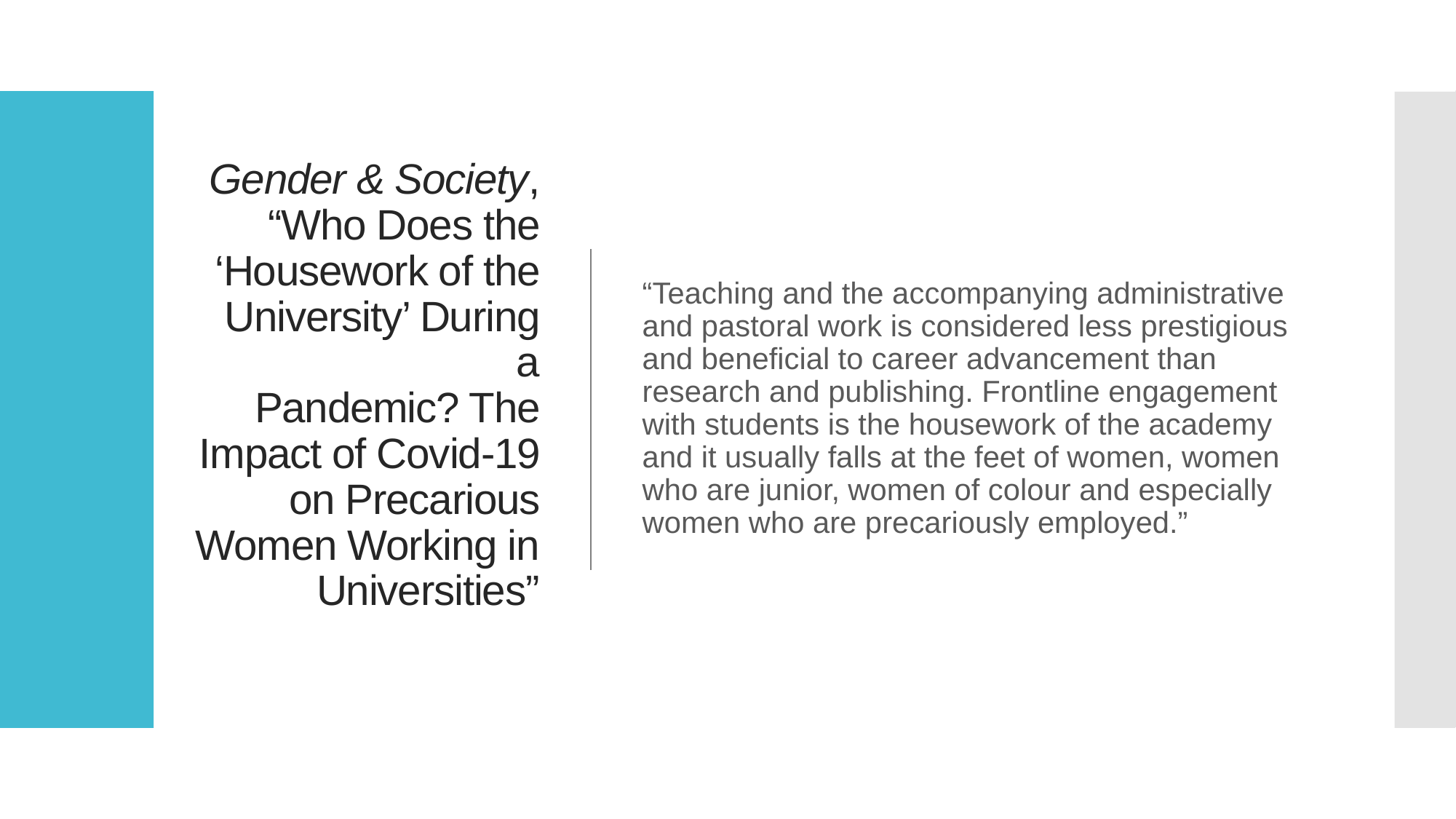

# Gender & Society, “Who Does the ‘Housework of the University’ During a Pandemic? The Impact of Covid-19 on Precarious Women Working in Universities”
“Teaching and the accompanying administrative and pastoral work is considered less prestigious and beneficial to career advancement than research and publishing. Frontline engagement with students is the housework of the academy and it usually falls at the feet of women, women who are junior, women of colour and especially women who are precariously employed.”